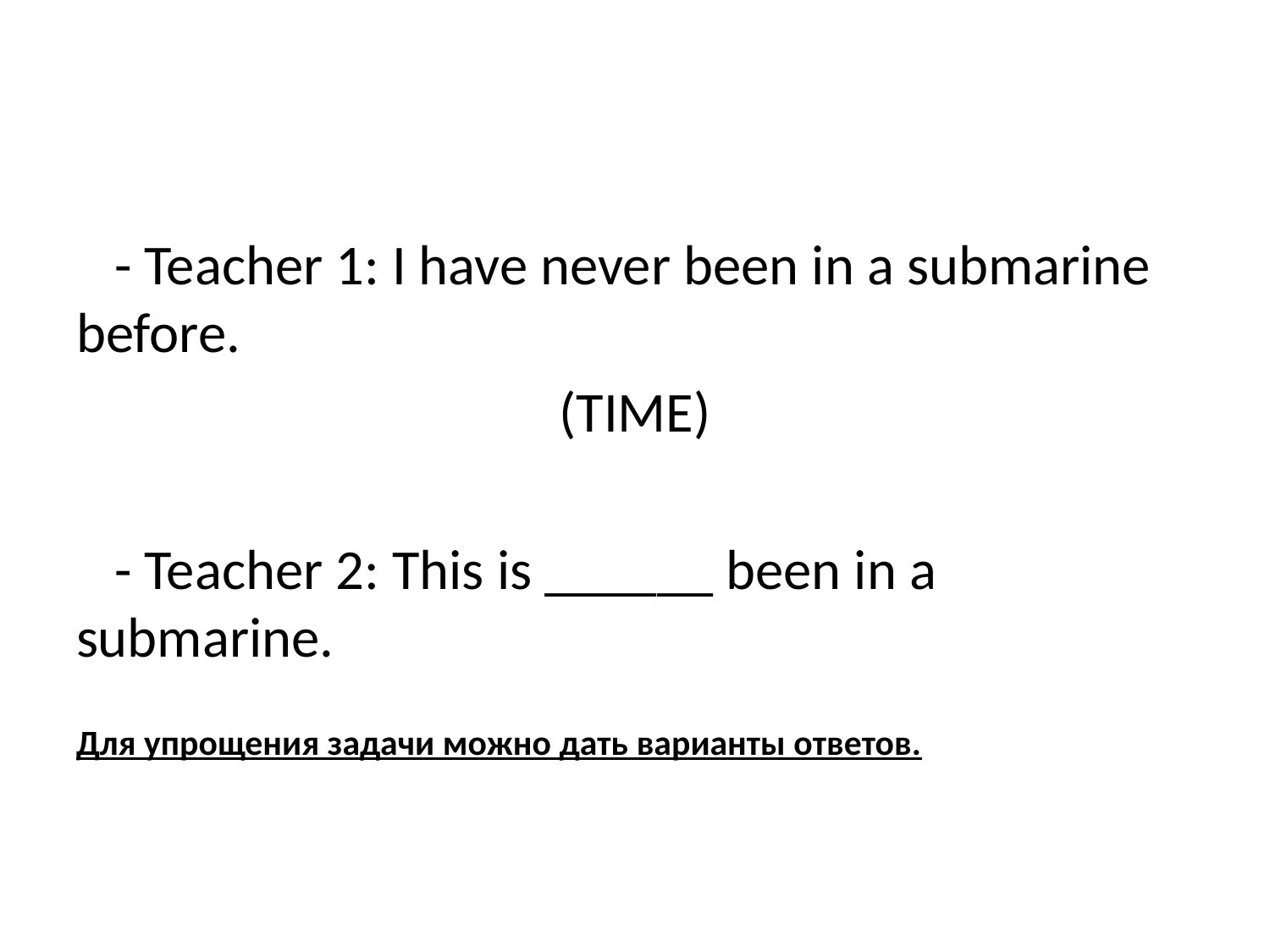

- Teacher 1: I have never been in a submarine before.
(TIME)

   - Teacher 2: This is ______ been in a submarine.

Для упрощения задачи можно дать варианты ответов.